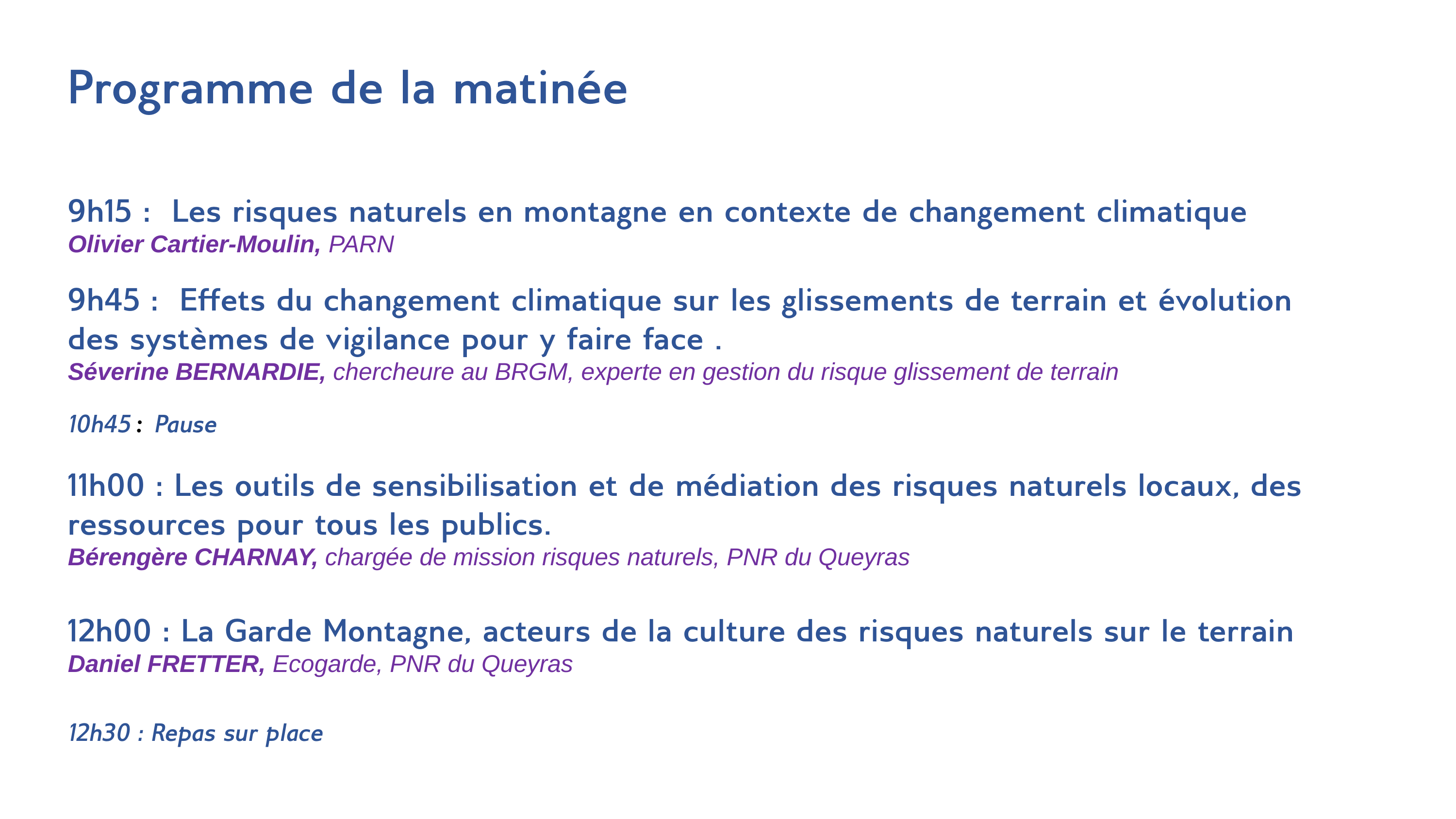

Programme de la matinée

9h15 :  Les risques naturels en montagne en contexte de changement climatique
Olivier Cartier-Moulin, PARN

9h45 :  Effets du changement climatique sur les glissements de terrain et évolution des systèmes de vigilance pour y faire face .
Séverine BERNARDIE, chercheure au BRGM, experte en gestion du risque glissement de terrain

10h45 :  Pause

11h00 : Les outils de sensibilisation et de médiation des risques naturels locaux, des ressources pour tous les publics.
Bérengère CHARNAY, chargée de mission risques naturels, PNR du Queyras
12h00 : La Garde Montagne, acteurs de la culture des risques naturels sur le terrain
Daniel FRETTER, Ecogarde, PNR du Queyras

12h30 : Repas sur place